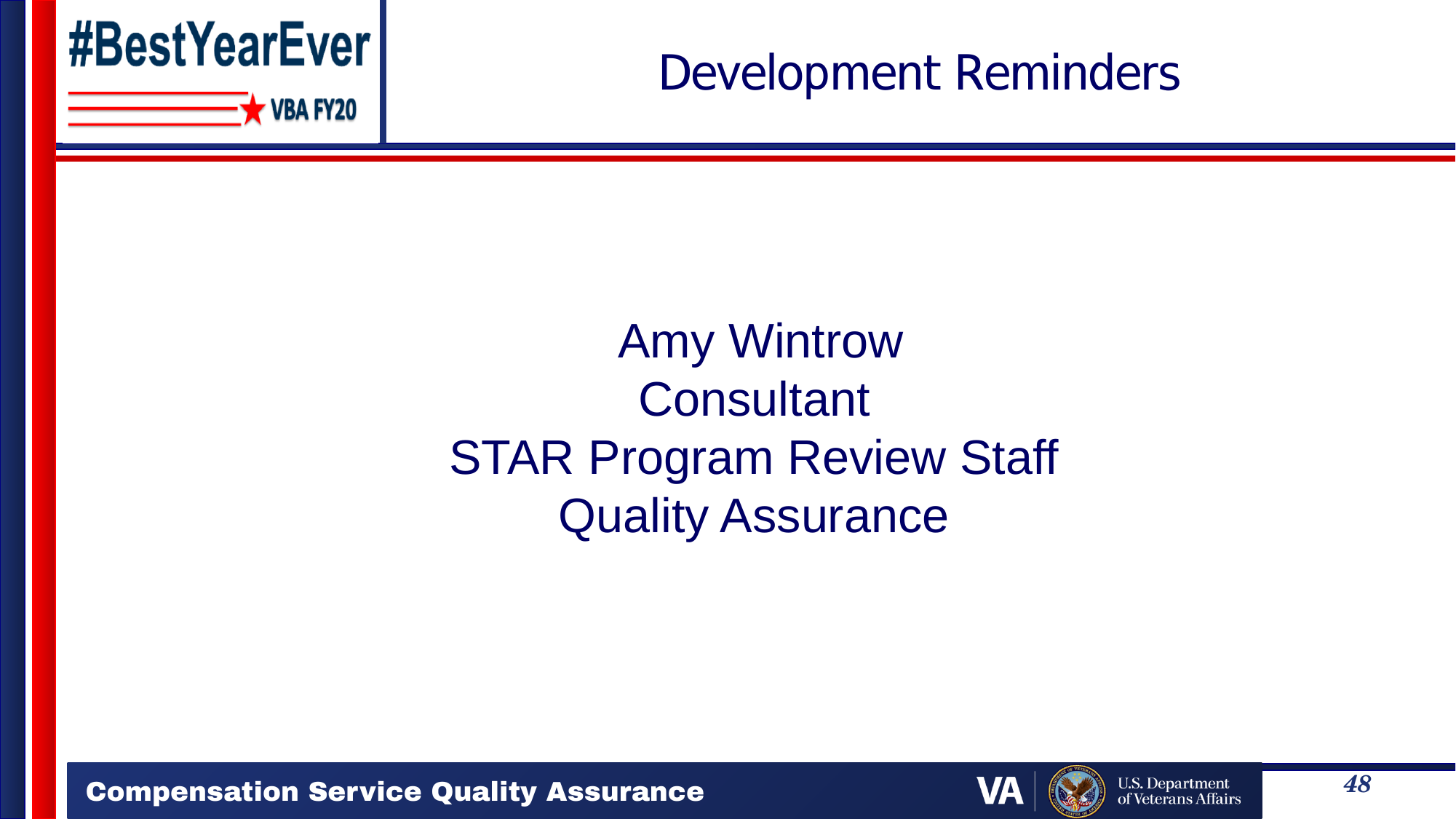

# Development Reminders
 Amy Wintrow
Consultant
STAR Program Review Staff
Quality Assurance
48